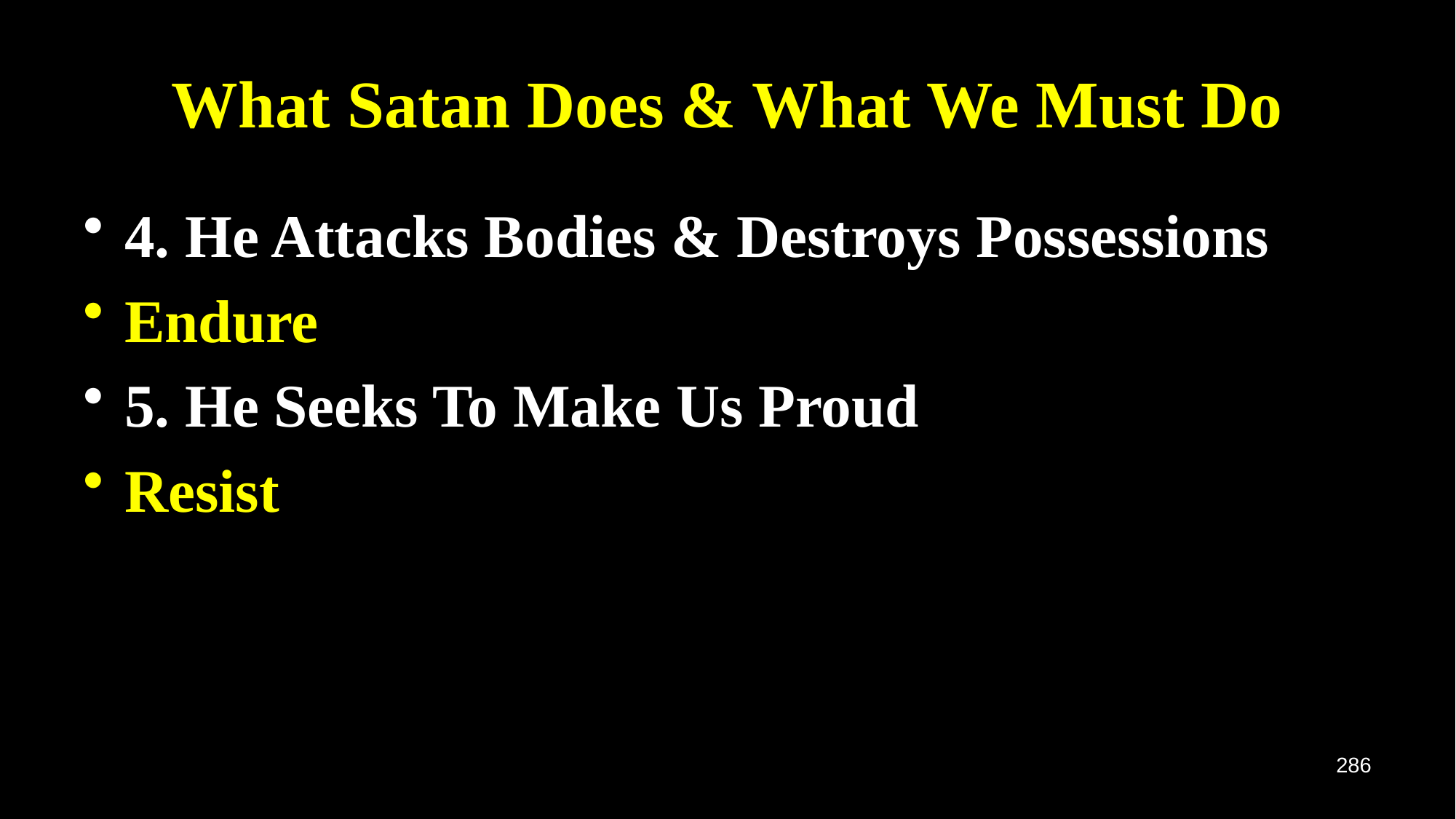

# What Satan Does & What We Must Do
4. He Attacks Bodies & Destroys Possessions
Endure
5. He Seeks To Make Us Proud
Resist
286